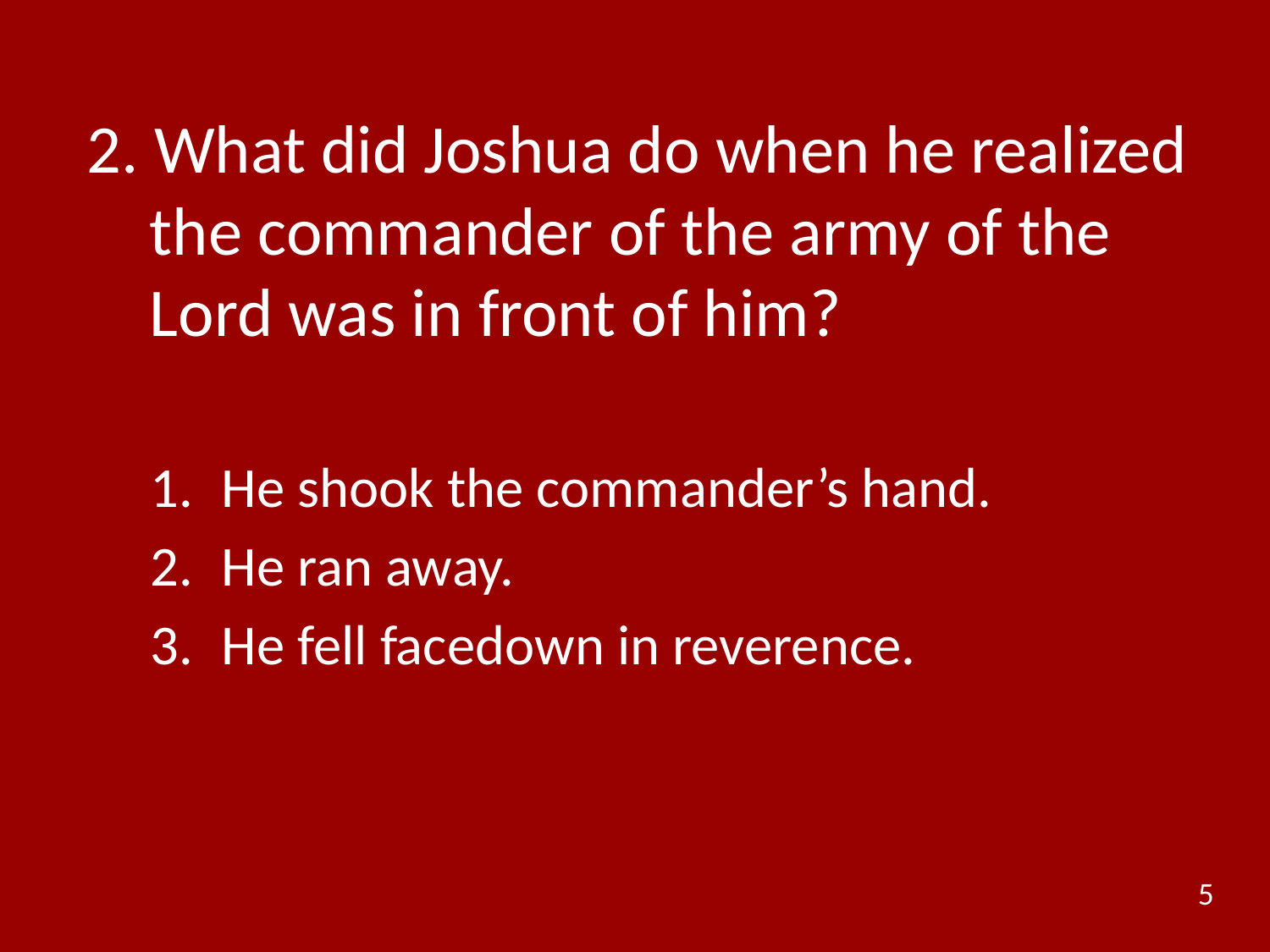

# 2. What did Joshua do when he realized the commander of the army of the Lord was in front of him?
He shook the commander’s hand.
He ran away.
He fell facedown in reverence.
5